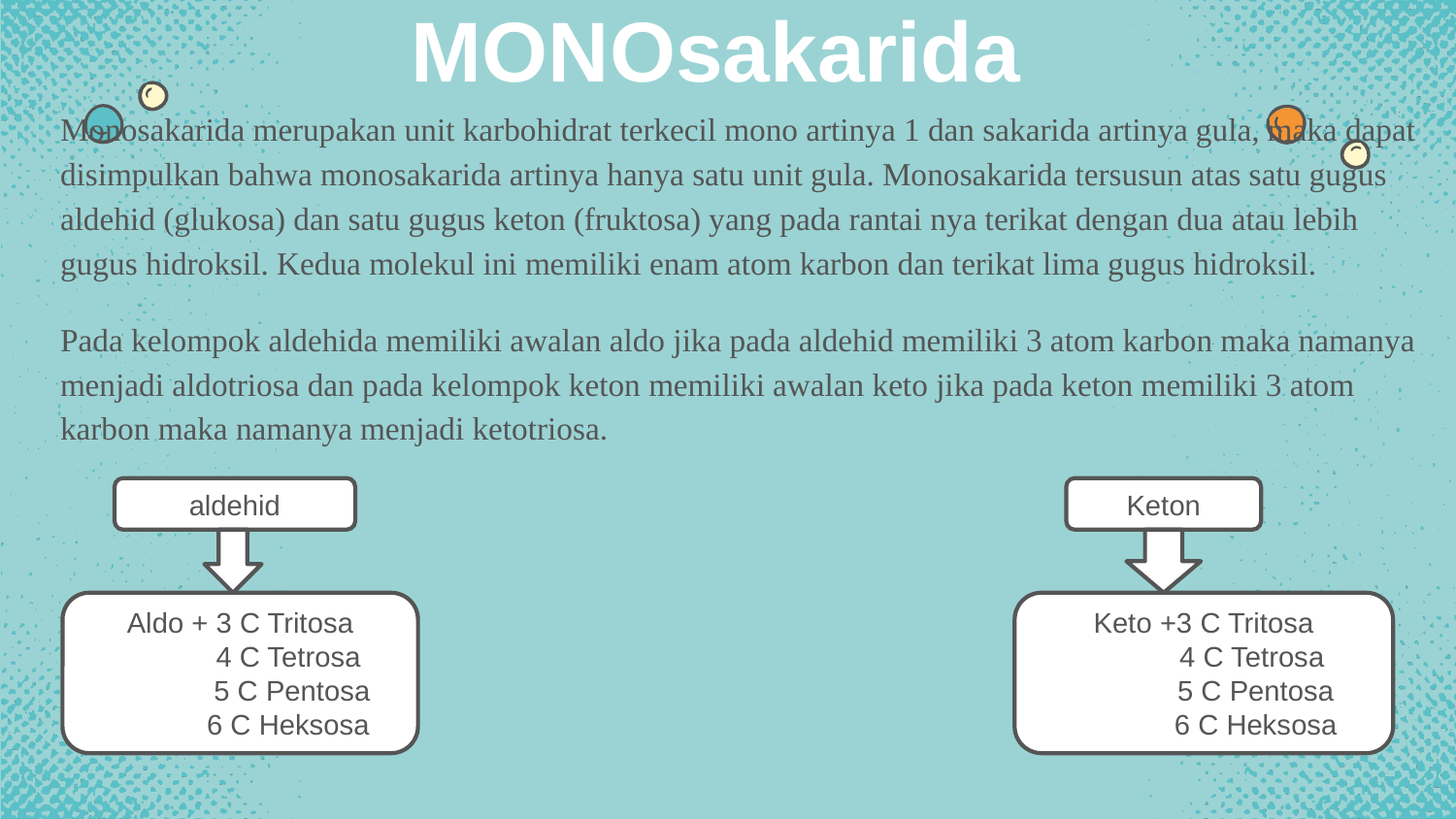

# MONOsakarida
Monosakarida merupakan unit karbohidrat terkecil mono artinya 1 dan sakarida artinya gula, maka dapat disimpulkan bahwa monosakarida artinya hanya satu unit gula. Monosakarida tersusun atas satu gugus aldehid (glukosa) dan satu gugus keton (fruktosa) yang pada rantai nya terikat dengan dua atau lebih gugus hidroksil. Kedua molekul ini memiliki enam atom karbon dan terikat lima gugus hidroksil.
Pada kelompok aldehida memiliki awalan aldo jika pada aldehid memiliki 3 atom karbon maka namanya menjadi aldotriosa dan pada kelompok keton memiliki awalan keto jika pada keton memiliki 3 atom karbon maka namanya menjadi ketotriosa.

aldehid
Keton

Aldo + 3 C Tritosa
            4 C Tetrosa
             5 C Pentosa
             6 C Heksosa
Keto +3 C Tritosa
            4 C Tetrosa
             5 C Pentosa
              6 C Heksosa